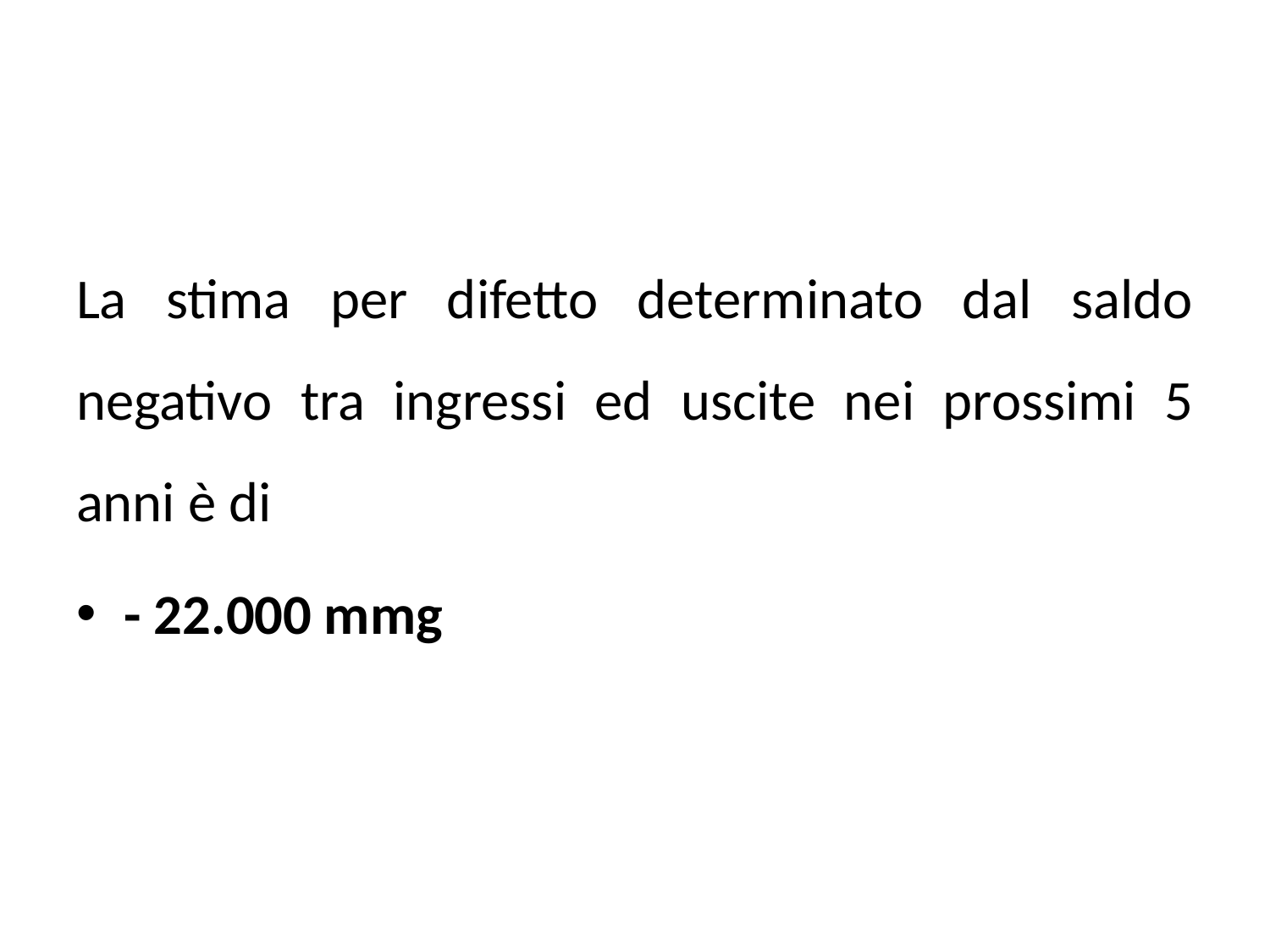

#
La stima per difetto determinato dal saldo negativo tra ingressi ed uscite nei prossimi 5 anni è di
- 22.000 mmg